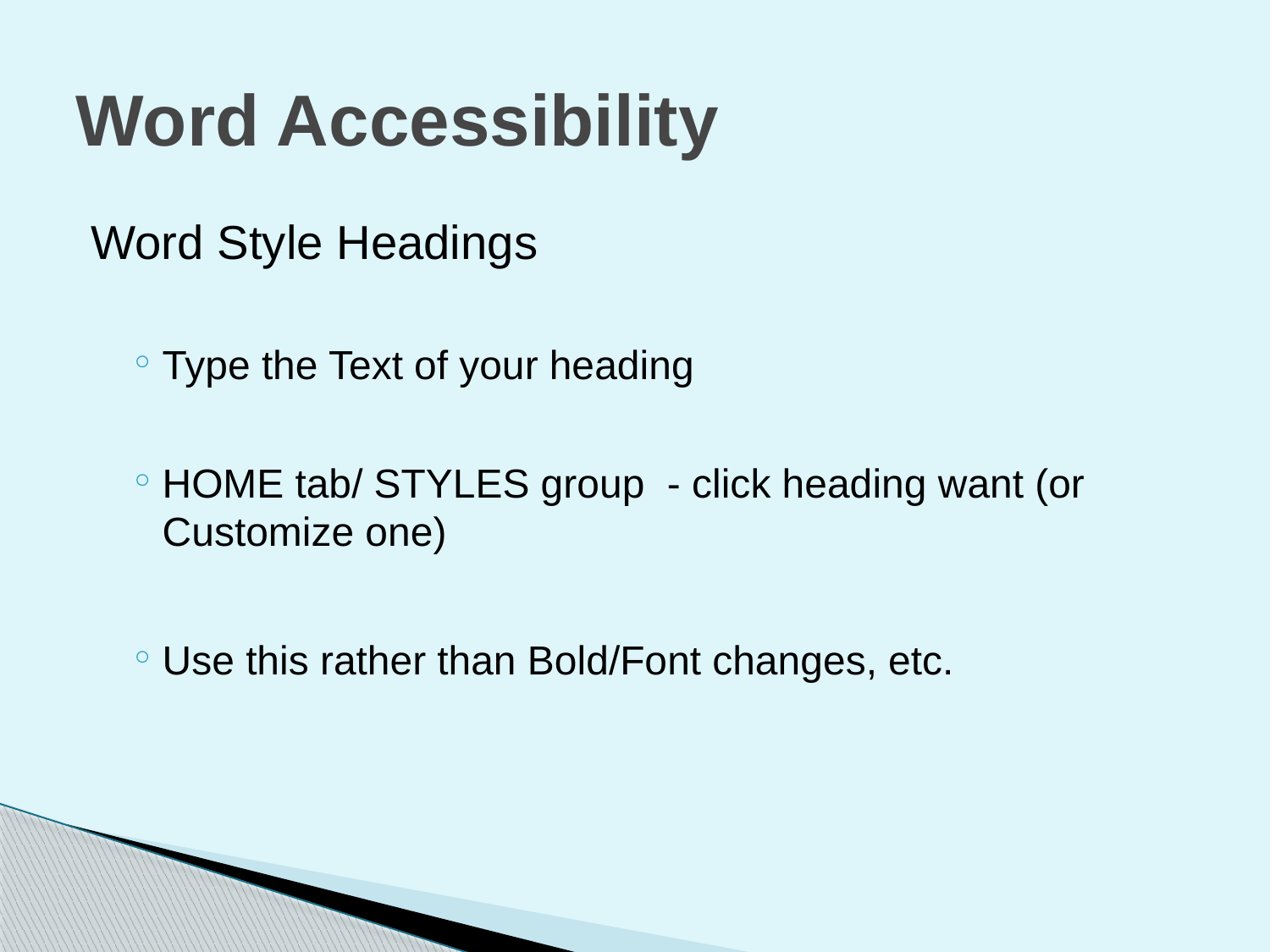

# Word Accessibility
Word Style Headings

Type the Text of your heading

HOME tab/ STYLES group  - click heading want (or Customize one)

Use this rather than Bold/Font changes, etc.